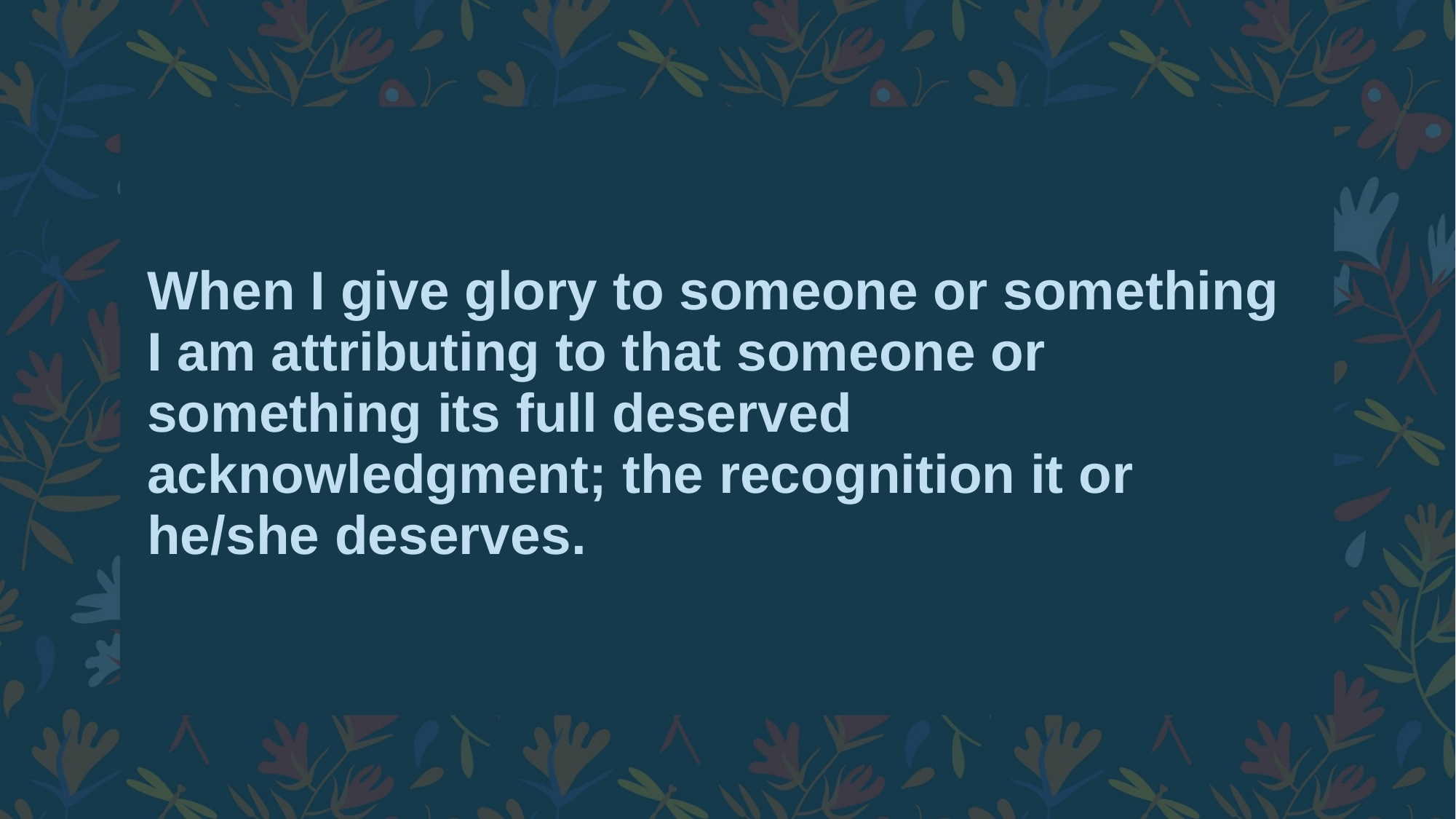

# When I give glory to someone or something I am attributing to that someone or something its full deserved acknowledgment; the recognition it or he/she deserves.